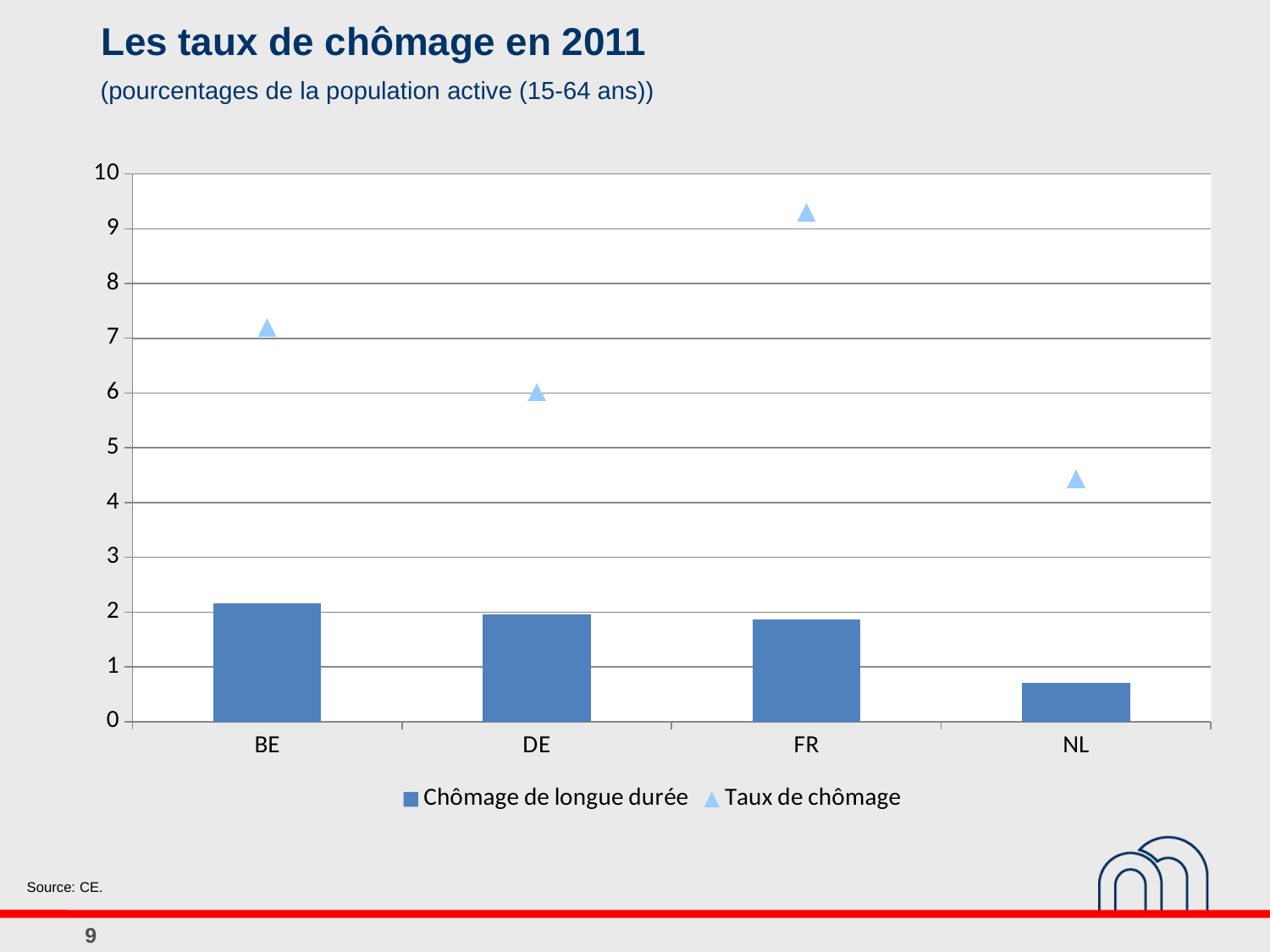

# Les taux de chômage en 2011
(pourcentages de la population active (15-64 ans))

### Chart

| Category | Chômage de longue durée | Taux de chômage |
|---|---|---|
| BE | 2.1569889347920777 | 7.191347131972878 |
| DE | 1.957380322034634 | 6.0146405682623705 |
| FR | 1.8638234459267669 | 9.30173147885325 |
| NL | 0.7093186593761247 | 4.435853678357074 |
| Source: CE. |
| --- |
9